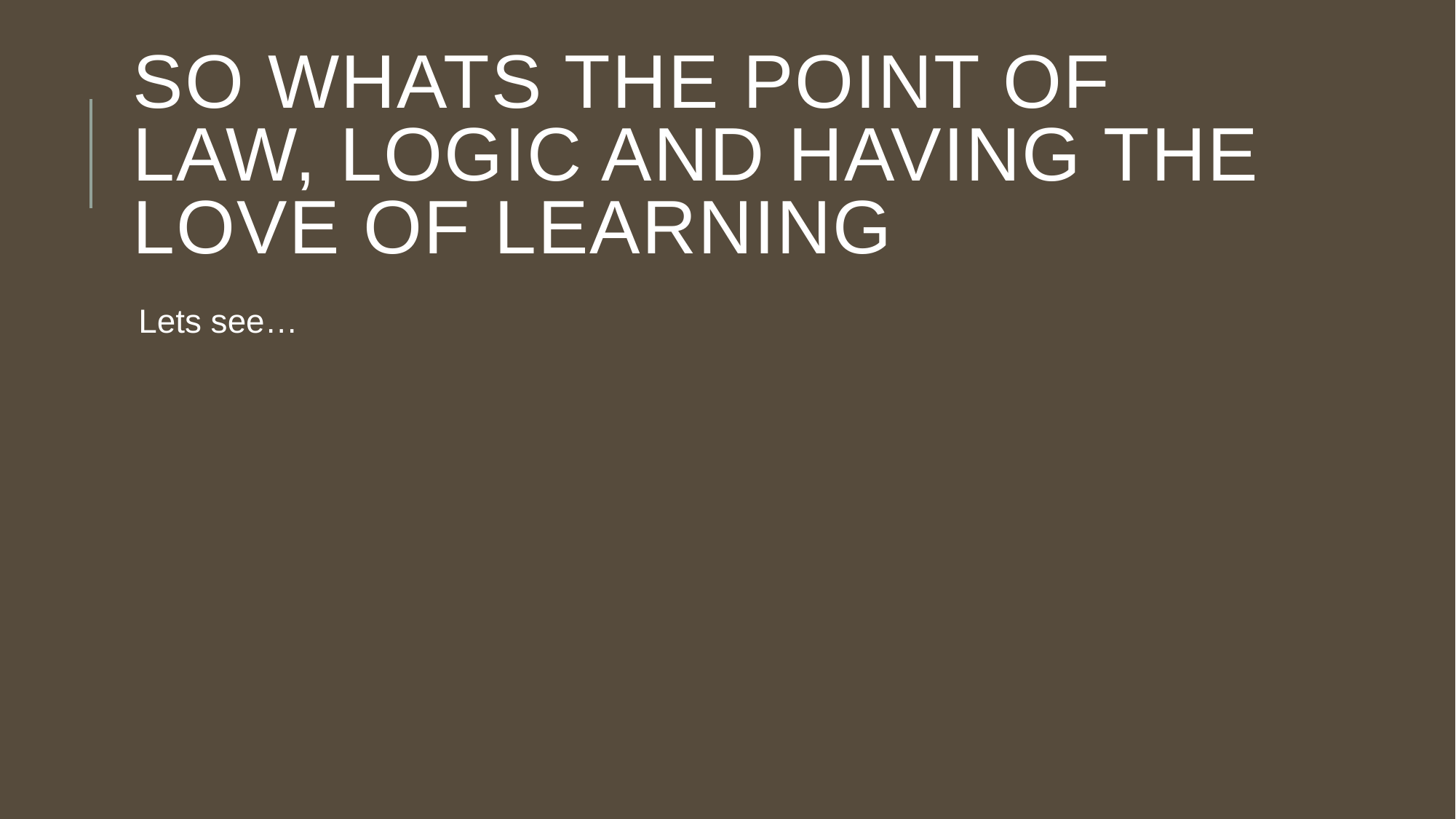

# So whats the point of Law, Logic and having the love of learning

Lets see…